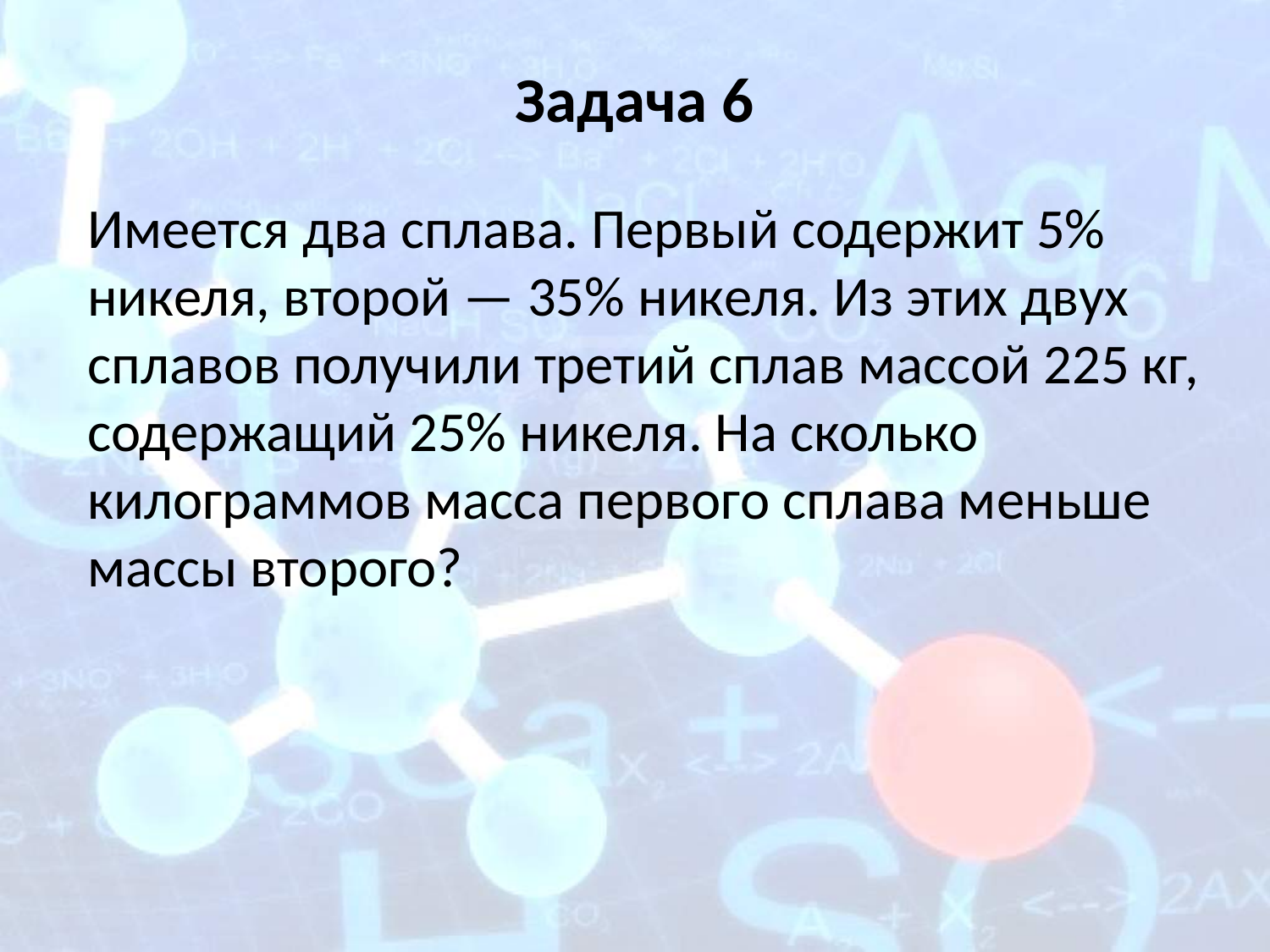

# Задача 6
Имеется два сплава. Первый содержит 5% никеля, второй — 35% никеля. Из этих двух сплавов получили третий сплав массой 225 кг, содержащий 25% никеля. На сколько килограммов масса первого сплава меньше массы второго?